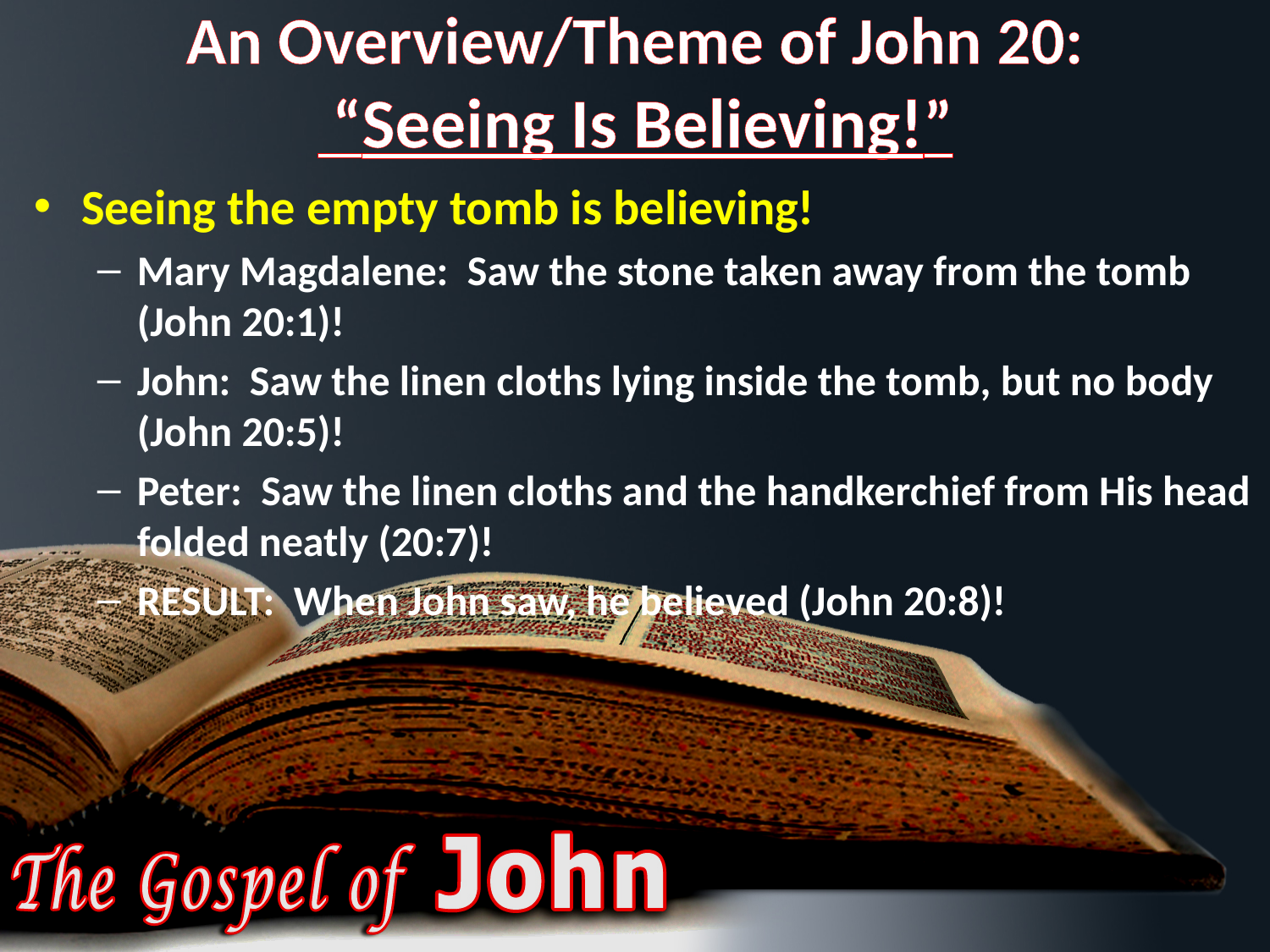

# An Overview/Theme of John 20: “Seeing Is Believing!”
Seeing the empty tomb is believing!
Mary Magdalene:  Saw the stone taken away from the tomb (John 20:1)!
John:  Saw the linen cloths lying inside the tomb, but no body (John 20:5)!
Peter:  Saw the linen cloths and the handkerchief from His head folded neatly (20:7)!
RESULT:  When John saw, he believed (John 20:8)!